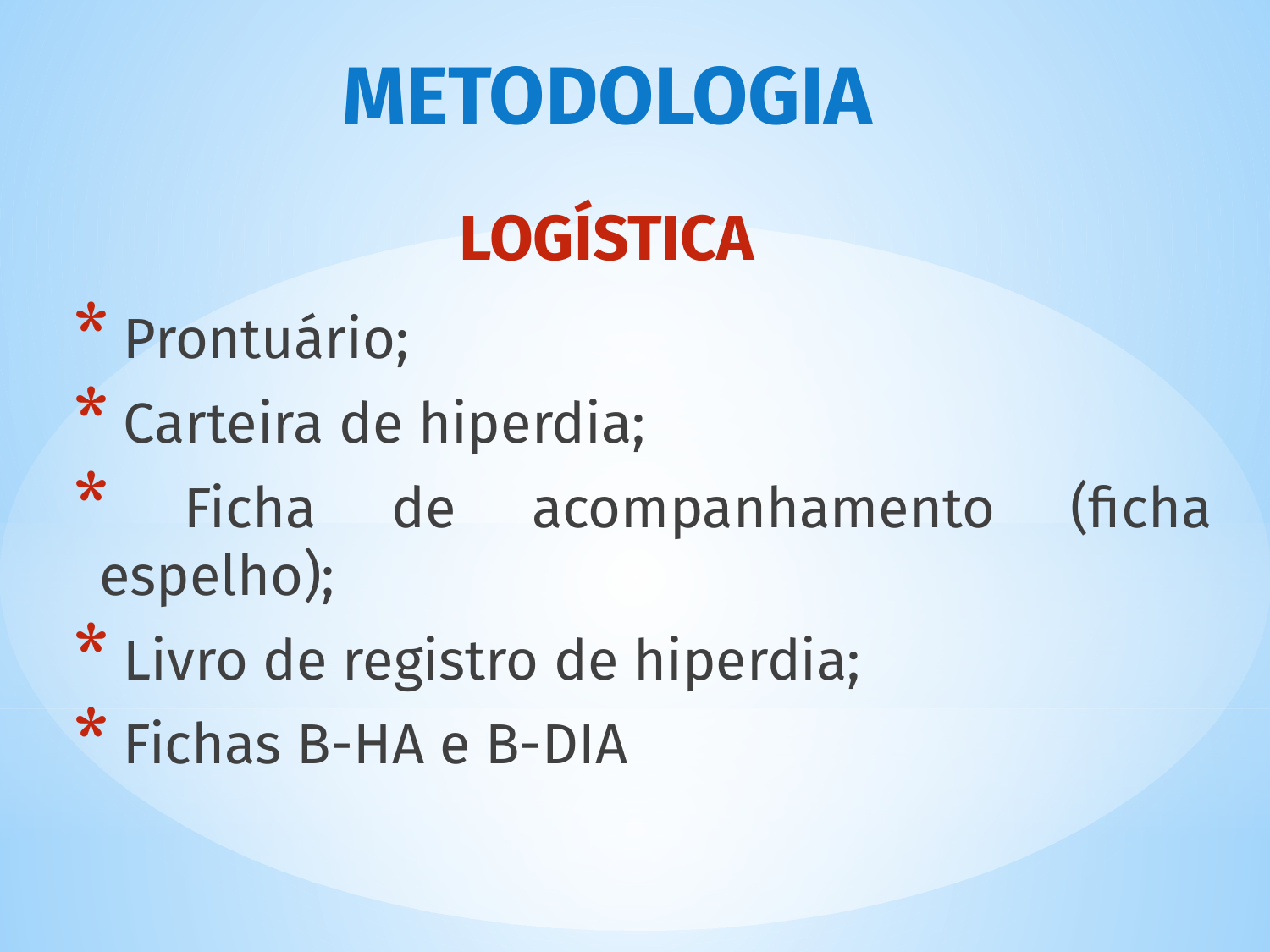

METODOLOGIA
LOGÍSTICA
 Prontuário;
 Carteira de hiperdia;
 Ficha de acompanhamento (ficha espelho);
 Livro de registro de hiperdia;
 Fichas B-HA e B-DIA